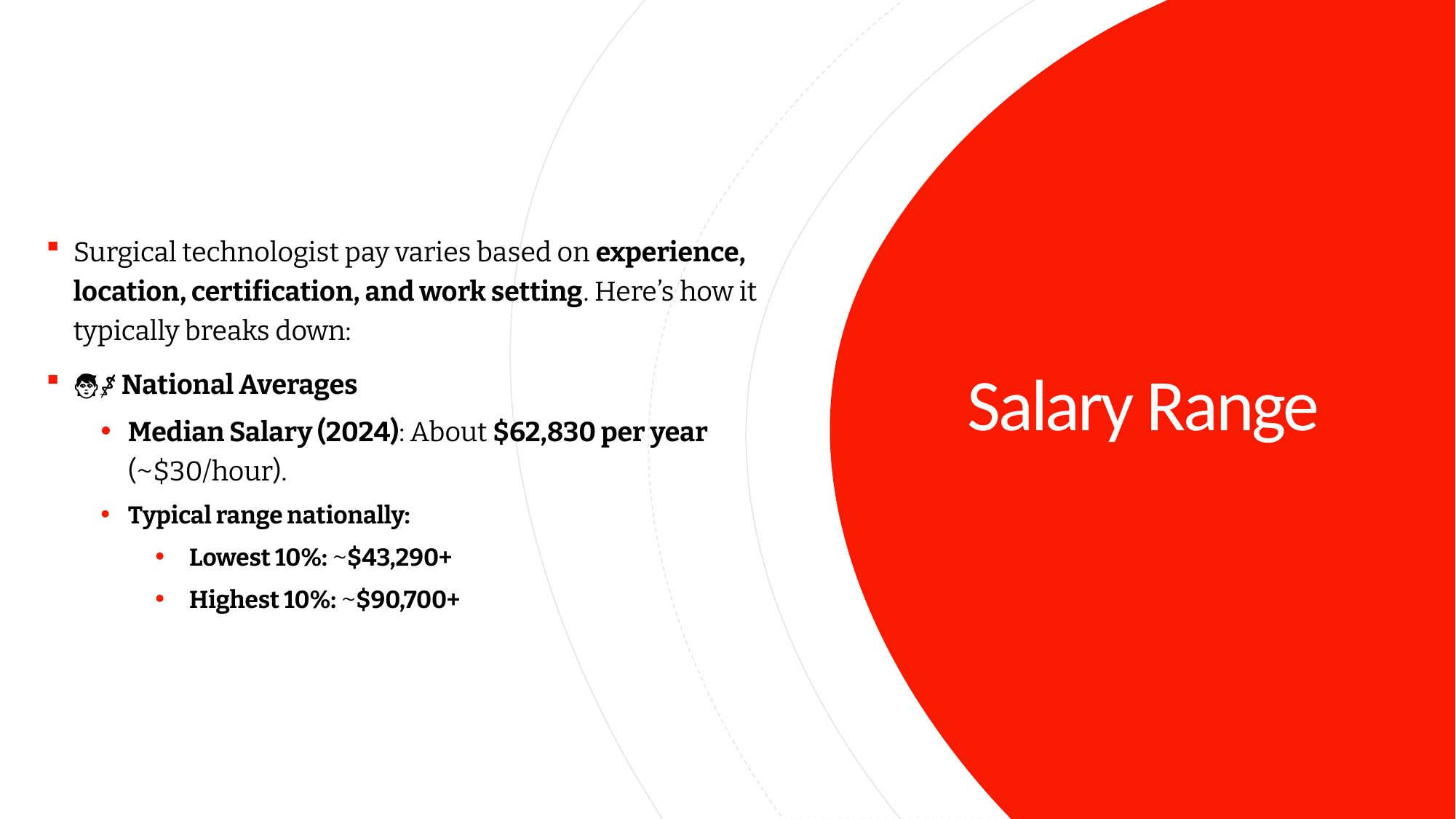

Surgical technologist pay varies based on experience, location, certification, and work setting. Here’s how it typically breaks down:
🧑‍⚕️ National Averages
Median Salary (2024): About $62,830 per year (~$30/hour).
Typical range nationally:
Lowest 10%: ~$43,290+
Highest 10%: ~$90,700+

# Salary Range